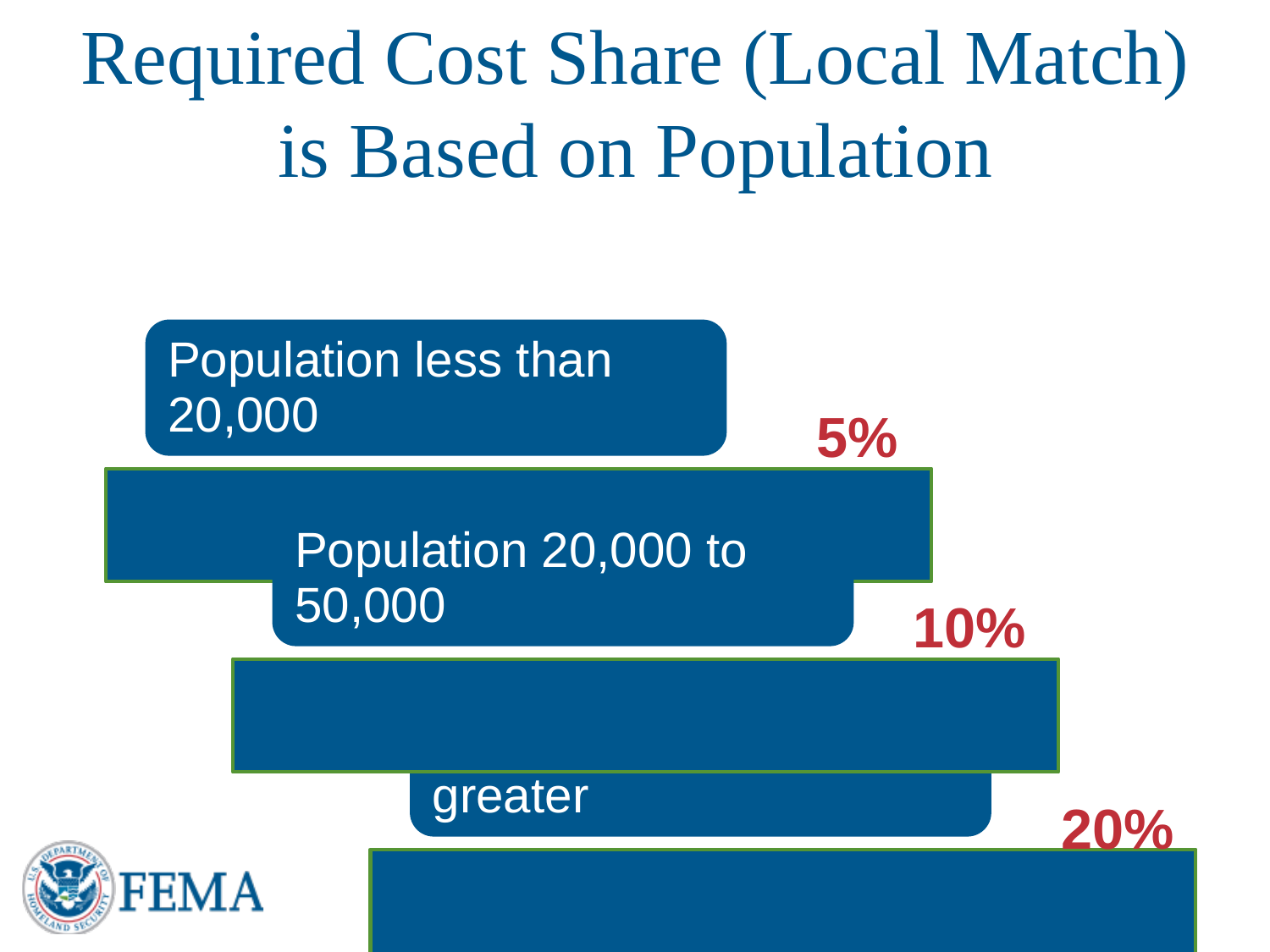

# Required Cost Share (Local Match) is Based on Population
Population less than 20,000
5%
Population 20,000 to 50,000
10%
Population 50,000 or greater
20%